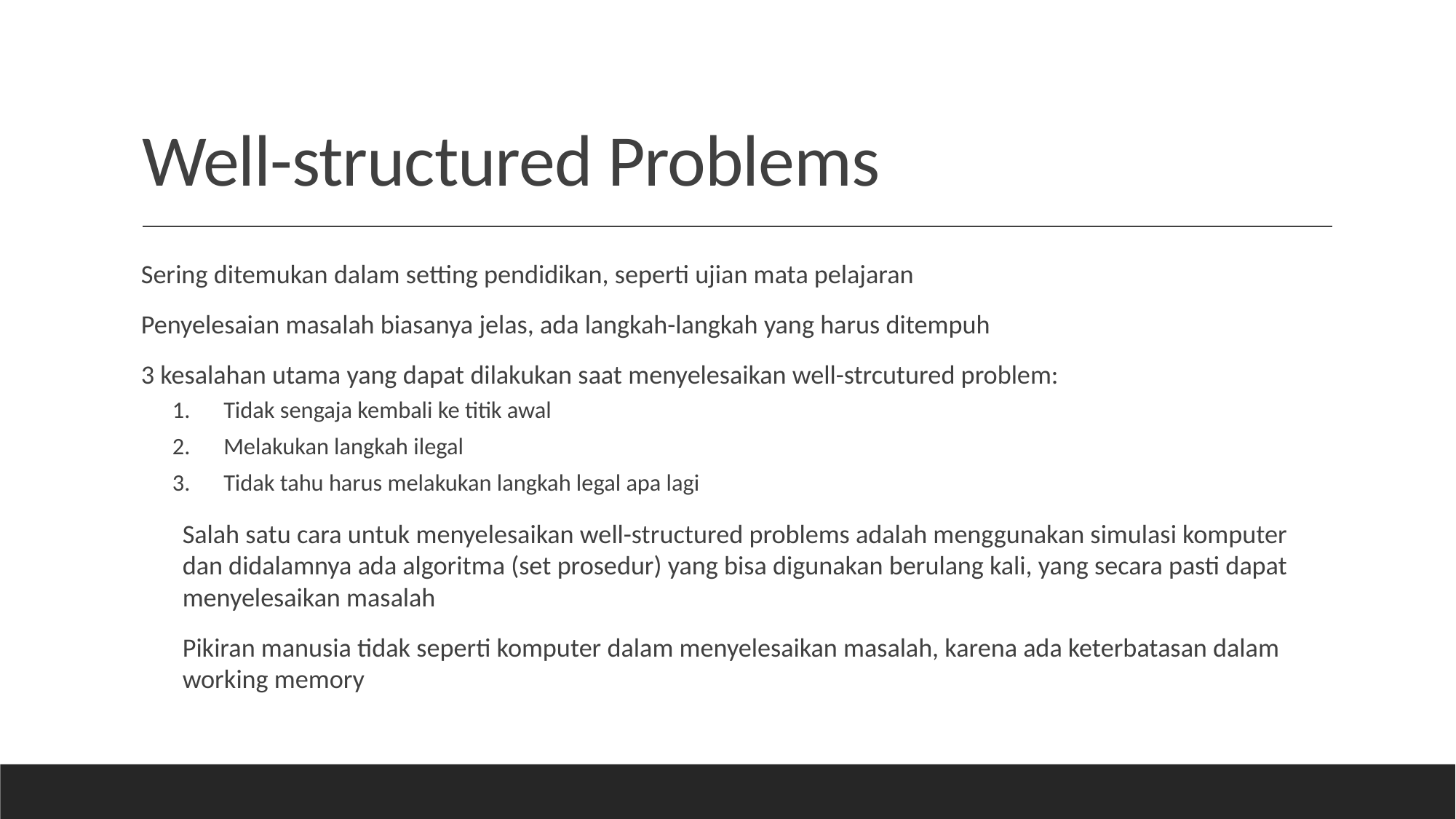

# Well-structured Problems
Sering ditemukan dalam setting pendidikan, seperti ujian mata pelajaran
Penyelesaian masalah biasanya jelas, ada langkah-langkah yang harus ditempuh
3 kesalahan utama yang dapat dilakukan saat menyelesaikan well-strcutured problem:
Tidak sengaja kembali ke titik awal
Melakukan langkah ilegal
Tidak tahu harus melakukan langkah legal apa lagi
Salah satu cara untuk menyelesaikan well-structured problems adalah menggunakan simulasi komputer dan didalamnya ada algoritma (set prosedur) yang bisa digunakan berulang kali, yang secara pasti dapat menyelesaikan masalah
Pikiran manusia tidak seperti komputer dalam menyelesaikan masalah, karena ada keterbatasan dalam working memory